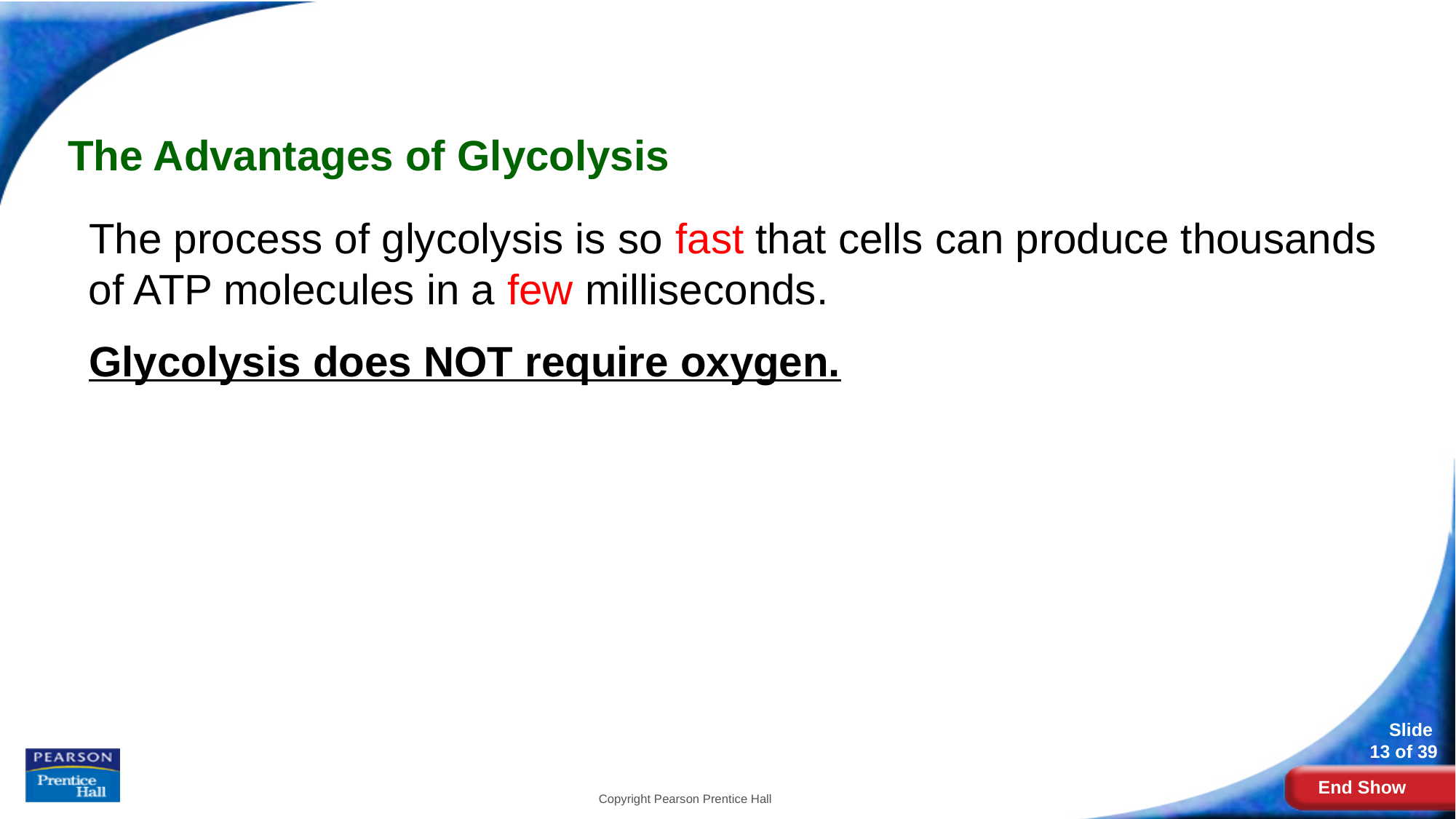

# Glycolysis

The Advantages of Glycolysis
The process of glycolysis is so fast that cells can produce thousands of ATP molecules in a few milliseconds.
Glycolysis does NOT require oxygen.
Copyright Pearson Prentice Hall